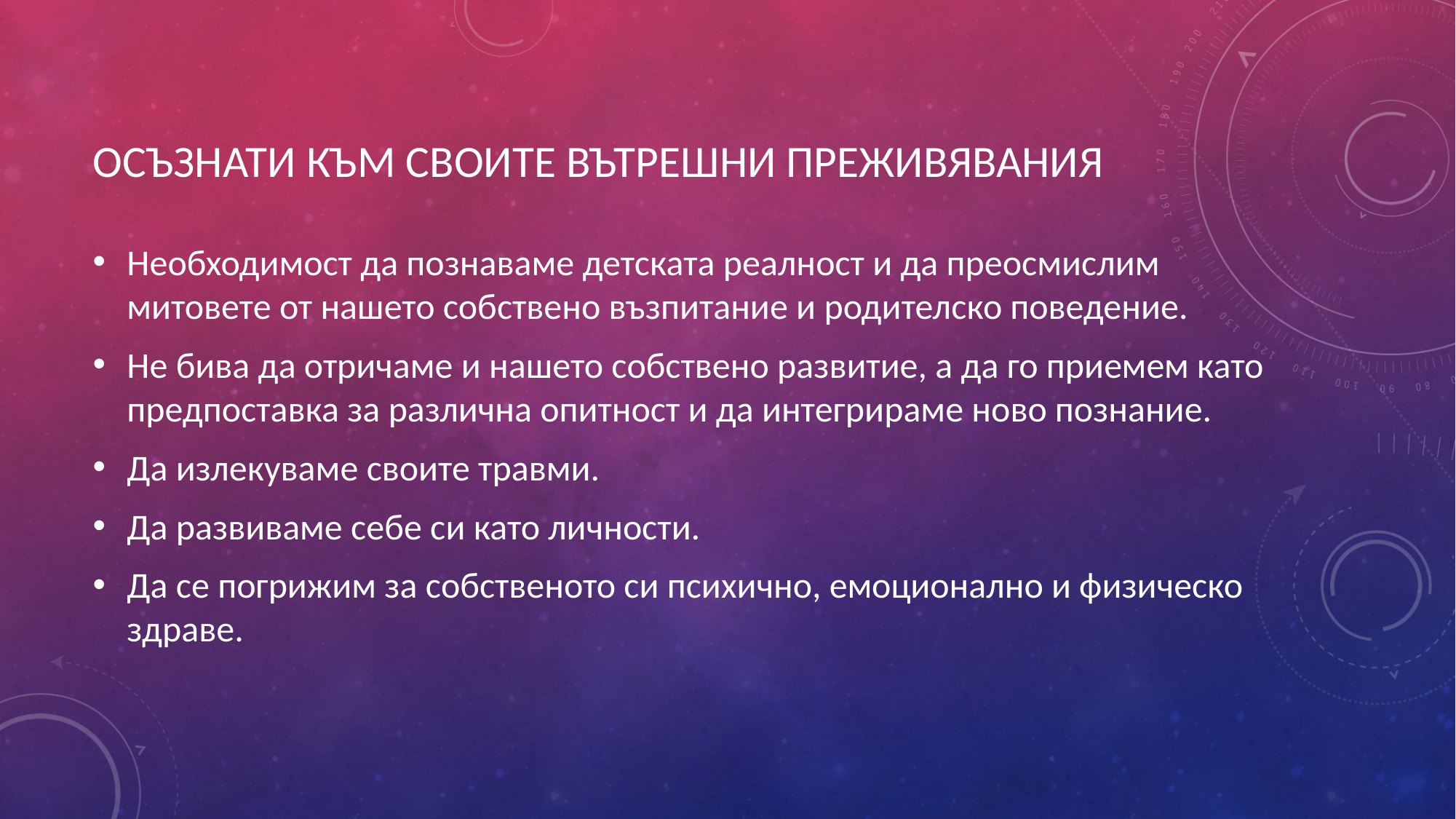

# осъзнати към своите вътрешни преживявания
Необходимост да познаваме детската реалност и да преосмислим митовете от нашето собствено възпитание и родителско поведение.
Не бива да отричаме и нашето собствено развитие, а да го приемем като предпоставка за различна опитност и да интегрираме ново познание.
Да излекуваме своите травми.
Да развиваме себе си като личности.
Да се погрижим за собственото си психично, емоционално и физическо здраве.